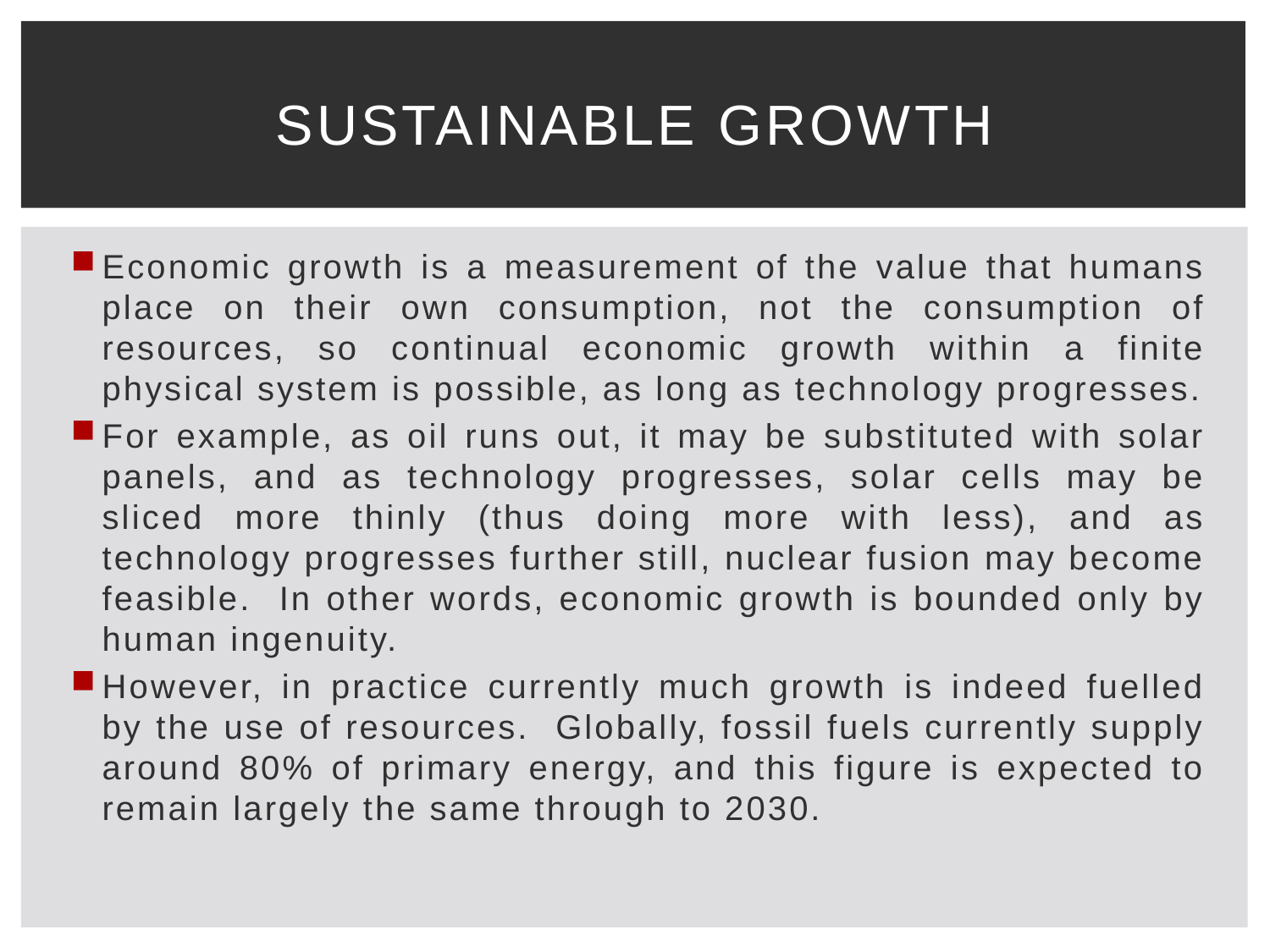

# SUSTAINABLE GROWTH
Economic growth is a measurement of the value that humans place on their own consumption, not the consumption of resources, so continual economic growth within a finite physical system is possible, as long as technology progresses.
For example, as oil runs out, it may be substituted with solar panels, and as technology progresses, solar cells may be sliced more thinly (thus doing more with less), and as technology progresses further still, nuclear fusion may become feasible.  In other words, economic growth is bounded only by human ingenuity.
However, in practice currently much growth is indeed fuelled by the use of resources.  Globally, fossil fuels currently supply around 80% of primary energy, and this figure is expected to remain largely the same through to 2030.